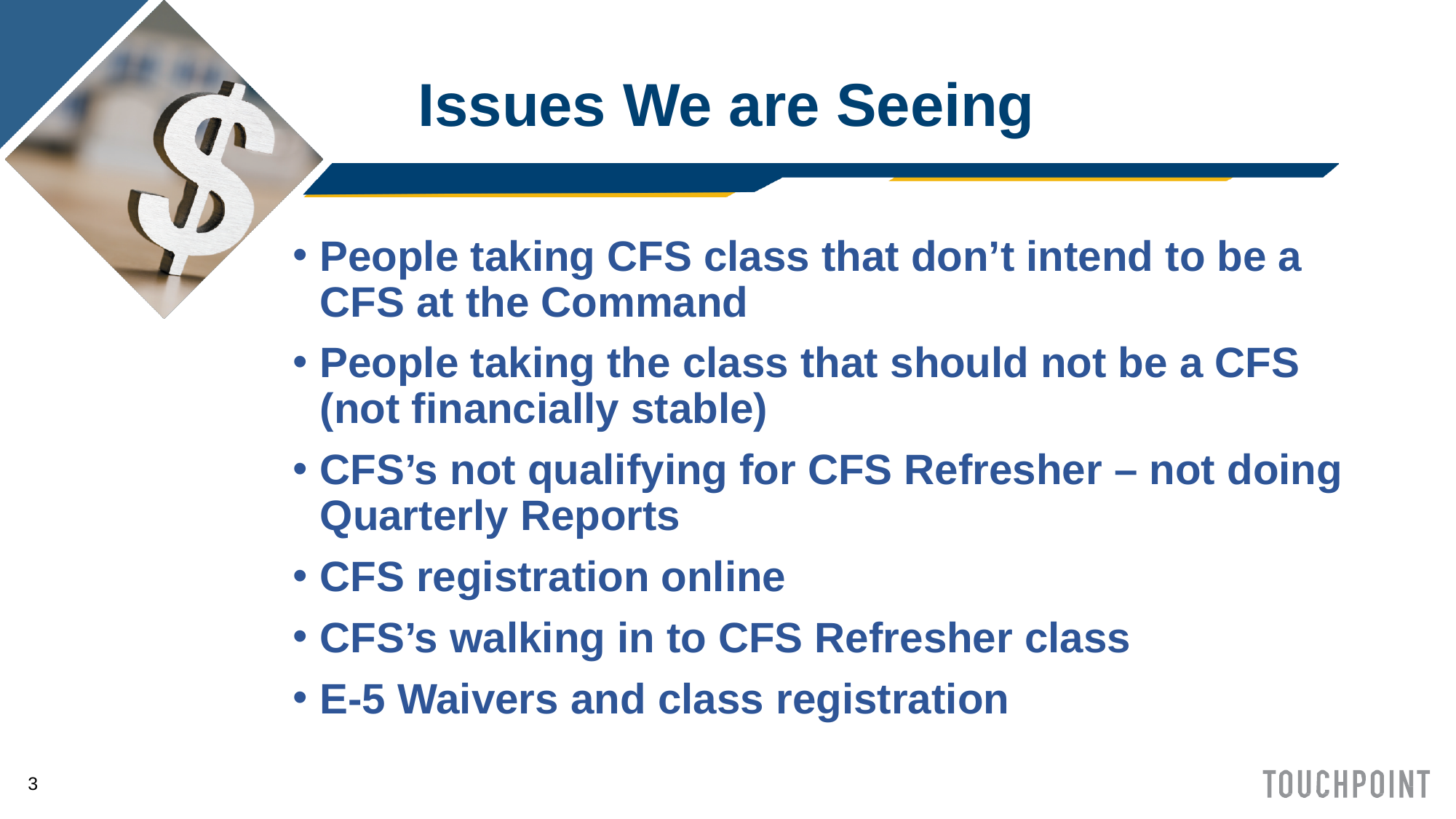

# Issues We are Seeing

People taking CFS class that don’t intend to be a CFS at the Command
People taking the class that should not be a CFS (not financially stable)
CFS’s not qualifying for CFS Refresher – not doing Quarterly Reports
CFS registration online
CFS’s walking in to CFS Refresher class
E-5 Waivers and class registration

3